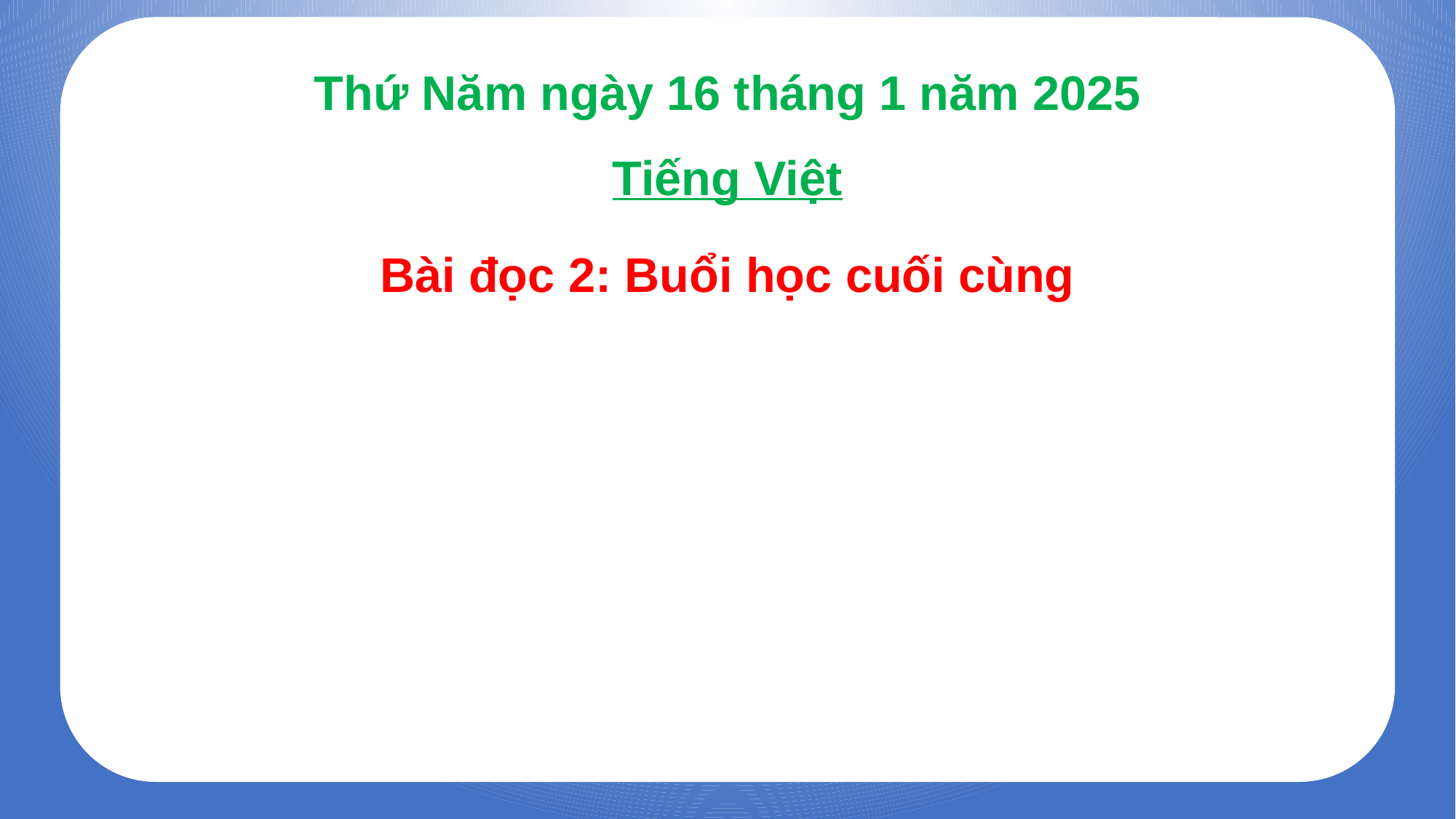

Thứ Năm ngày 16 tháng 1 năm 2025

Tiếng Việt
Bài đọc 2: Buổi học cuối cùng